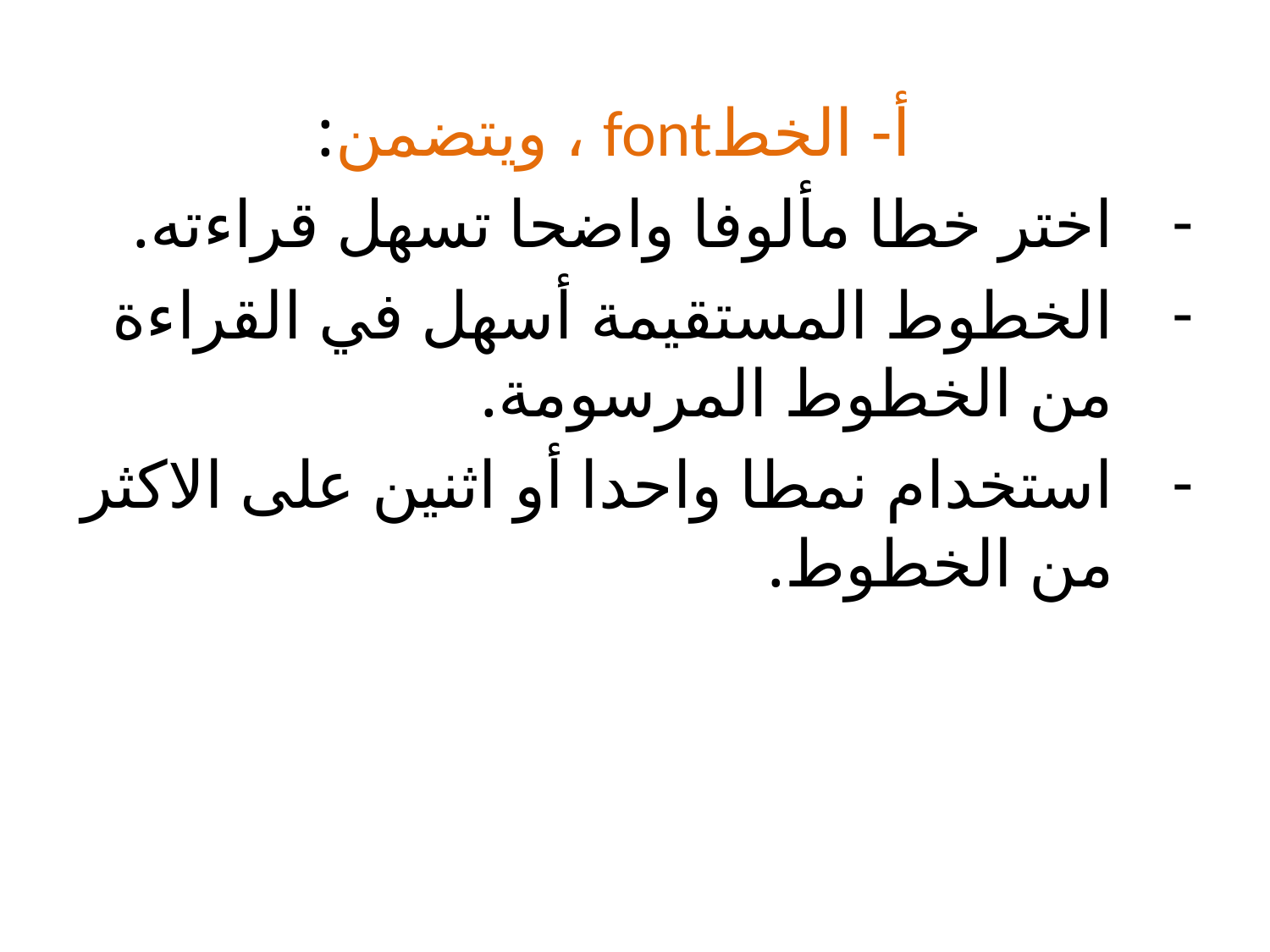

أ- الخطfont ، ويتضمن:
اختر خطا مألوفا واضحا تسهل قراءته.
الخطوط المستقيمة أسهل في القراءة من الخطوط المرسومة.
استخدام نمطا واحدا أو اثنين على الاكثر من الخطوط.